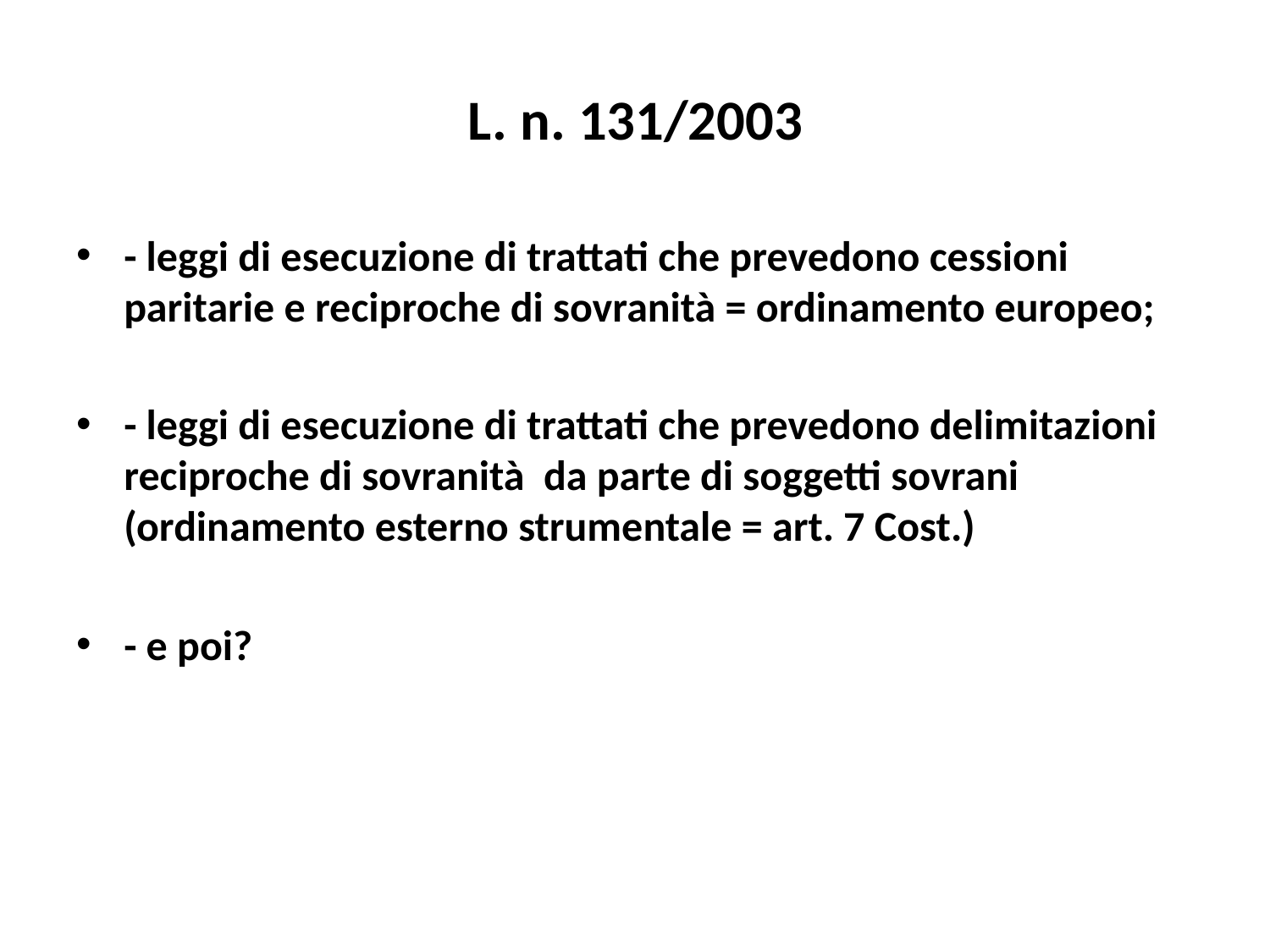

# L. n. 131/2003
- leggi di esecuzione di trattati che prevedono cessioni paritarie e reciproche di sovranità = ordinamento europeo;

- leggi di esecuzione di trattati che prevedono delimitazioni reciproche di sovranità  da parte di soggetti sovrani (ordinamento esterno strumentale = art. 7 Cost.)

- e poi?